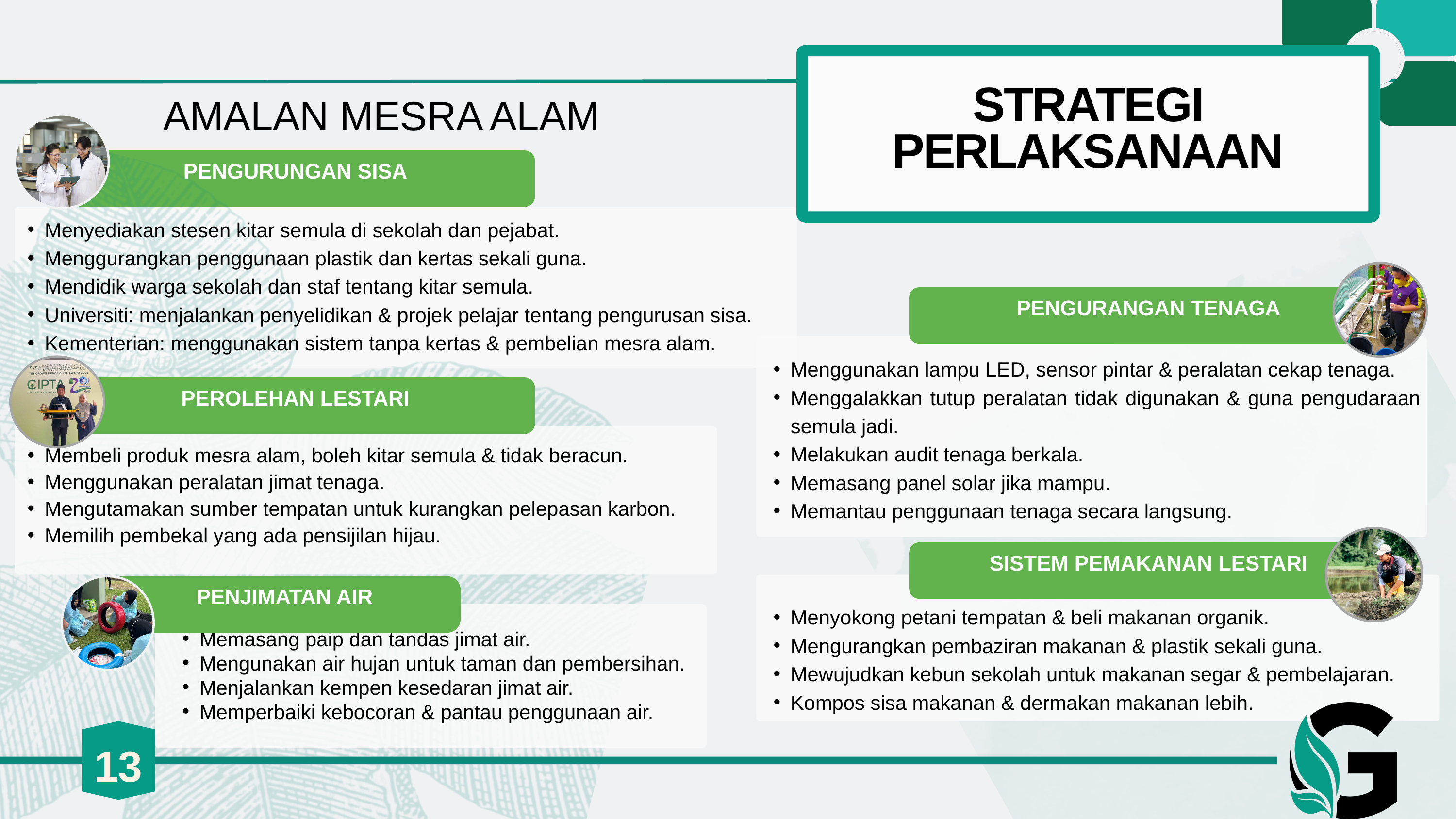

STRATEGI PERLAKSANAAN

AMALAN MESRA ALAM

PENGURUNGAN SISA

Menyediakan stesen kitar semula di sekolah dan pejabat.
Menggurangkan penggunaan plastik dan kertas sekali guna.
Mendidik warga sekolah dan staf tentang kitar semula.
Universiti: menjalankan penyelidikan & projek pelajar tentang pengurusan sisa.
Kementerian: menggunakan sistem tanpa kertas & pembelian mesra alam.

PENGURANGAN TENAGA

Menggunakan lampu LED, sensor pintar & peralatan cekap tenaga.
Menggalakkan tutup peralatan tidak digunakan & guna pengudaraan semula jadi.
Melakukan audit tenaga berkala.
Memasang panel solar jika mampu.
Memantau penggunaan tenaga secara langsung.

PEROLEHAN LESTARI

Membeli produk mesra alam, boleh kitar semula & tidak beracun.
Menggunakan peralatan jimat tenaga.
Mengutamakan sumber tempatan untuk kurangkan pelepasan karbon.
Memilih pembekal yang ada pensijilan hijau.

SISTEM PEMAKANAN LESTARI

PENJIMATAN AIR
Menyokong petani tempatan & beli makanan organik.
Mengurangkan pembaziran makanan & plastik sekali guna.
Mewujudkan kebun sekolah untuk makanan segar & pembelajaran.
Kompos sisa makanan & dermakan makanan lebih.

Memasang paip dan tandas jimat air.
Mengunakan air hujan untuk taman dan pembersihan.
Menjalankan kempen kesedaran jimat air.
Memperbaiki kebocoran & pantau penggunaan air.

13